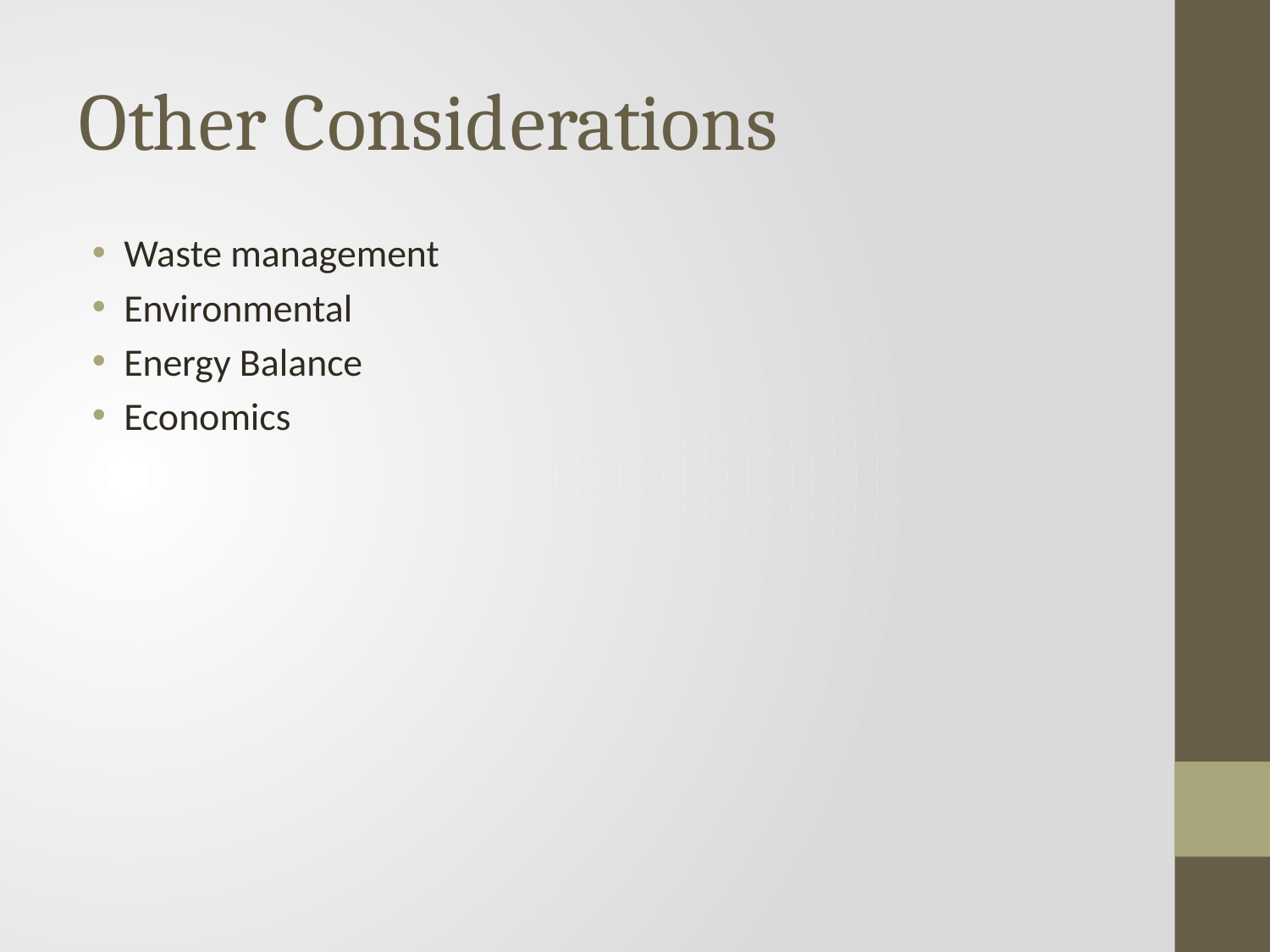

# Other Considerations
Waste management
Environmental
Energy Balance
Economics